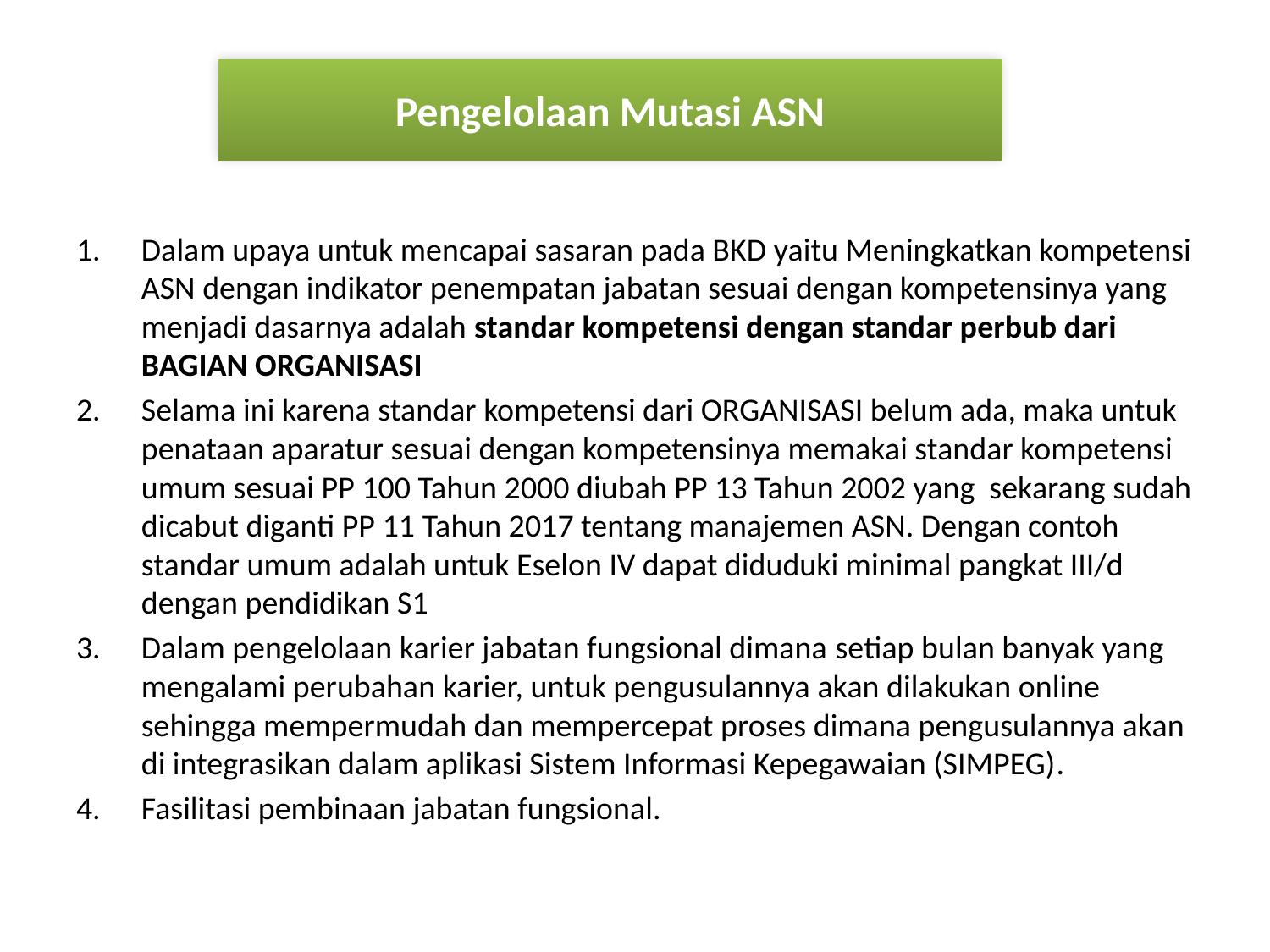

#
Pengelolaan Mutasi ASN
Dalam upaya untuk mencapai sasaran pada BKD yaitu Meningkatkan kompetensi ASN dengan indikator penempatan jabatan sesuai dengan kompetensinya yang menjadi dasarnya adalah standar kompetensi dengan standar perbub dari BAGIAN ORGANISASI
Selama ini karena standar kompetensi dari ORGANISASI belum ada, maka untuk penataan aparatur sesuai dengan kompetensinya memakai standar kompetensi umum sesuai PP 100 Tahun 2000 diubah PP 13 Tahun 2002 yang  sekarang sudah dicabut diganti PP 11 Tahun 2017 tentang manajemen ASN. Dengan contoh standar umum adalah untuk Eselon IV dapat diduduki minimal pangkat III/d dengan pendidikan S1
Dalam pengelolaan karier jabatan fungsional dimana setiap bulan banyak yang mengalami perubahan karier, untuk pengusulannya akan dilakukan online sehingga mempermudah dan mempercepat proses dimana pengusulannya akan di integrasikan dalam aplikasi Sistem Informasi Kepegawaian (SIMPEG).
Fasilitasi pembinaan jabatan fungsional.